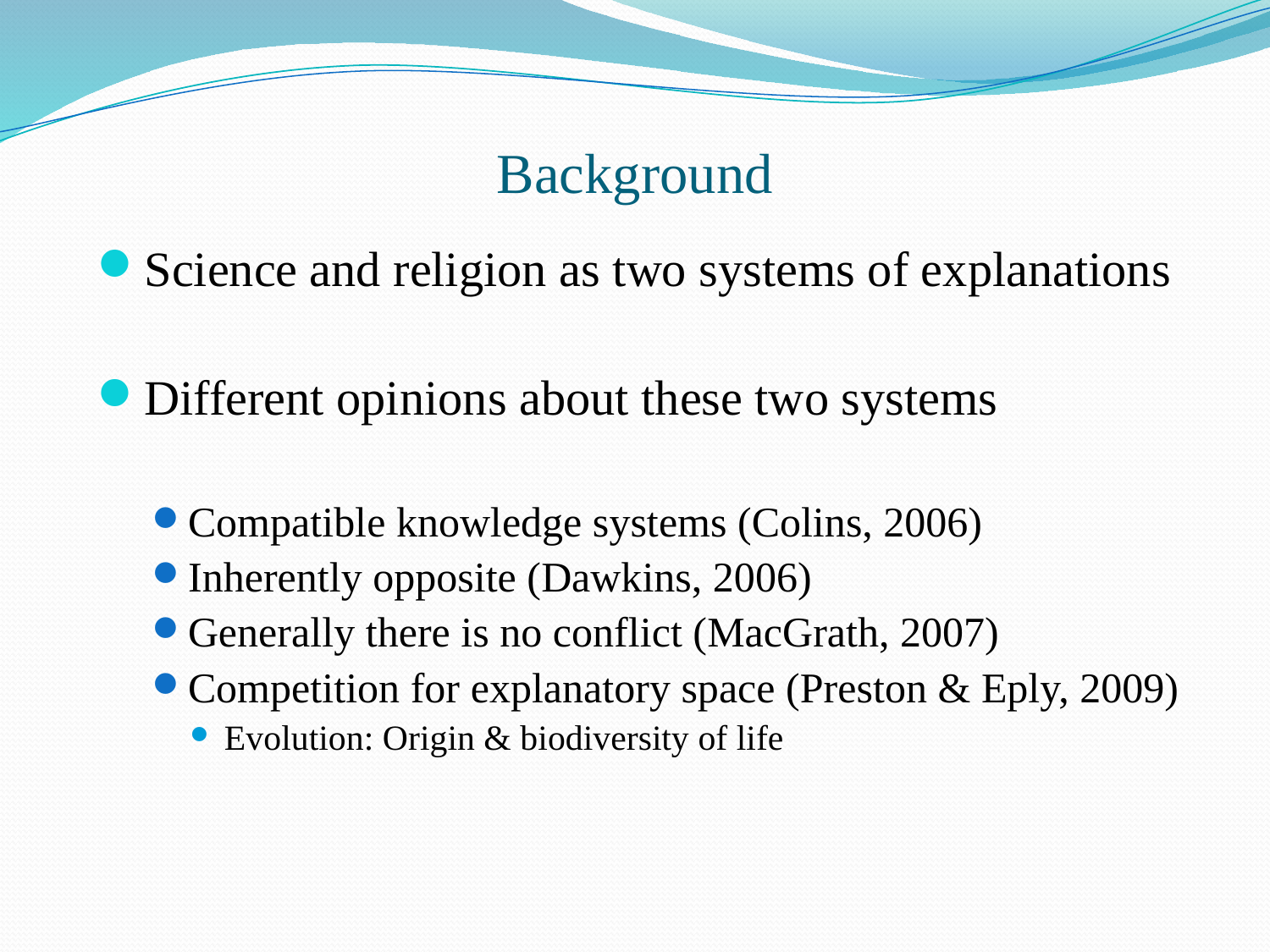

# Background
Science and religion as two systems of explanations

Different opinions about these two systems

Compatible knowledge systems (Colins, 2006)
Inherently opposite (Dawkins, 2006)
Generally there is no conflict (MacGrath, 2007)
Competition for explanatory space (Preston & Eply, 2009)
Evolution: Origin & biodiversity of life